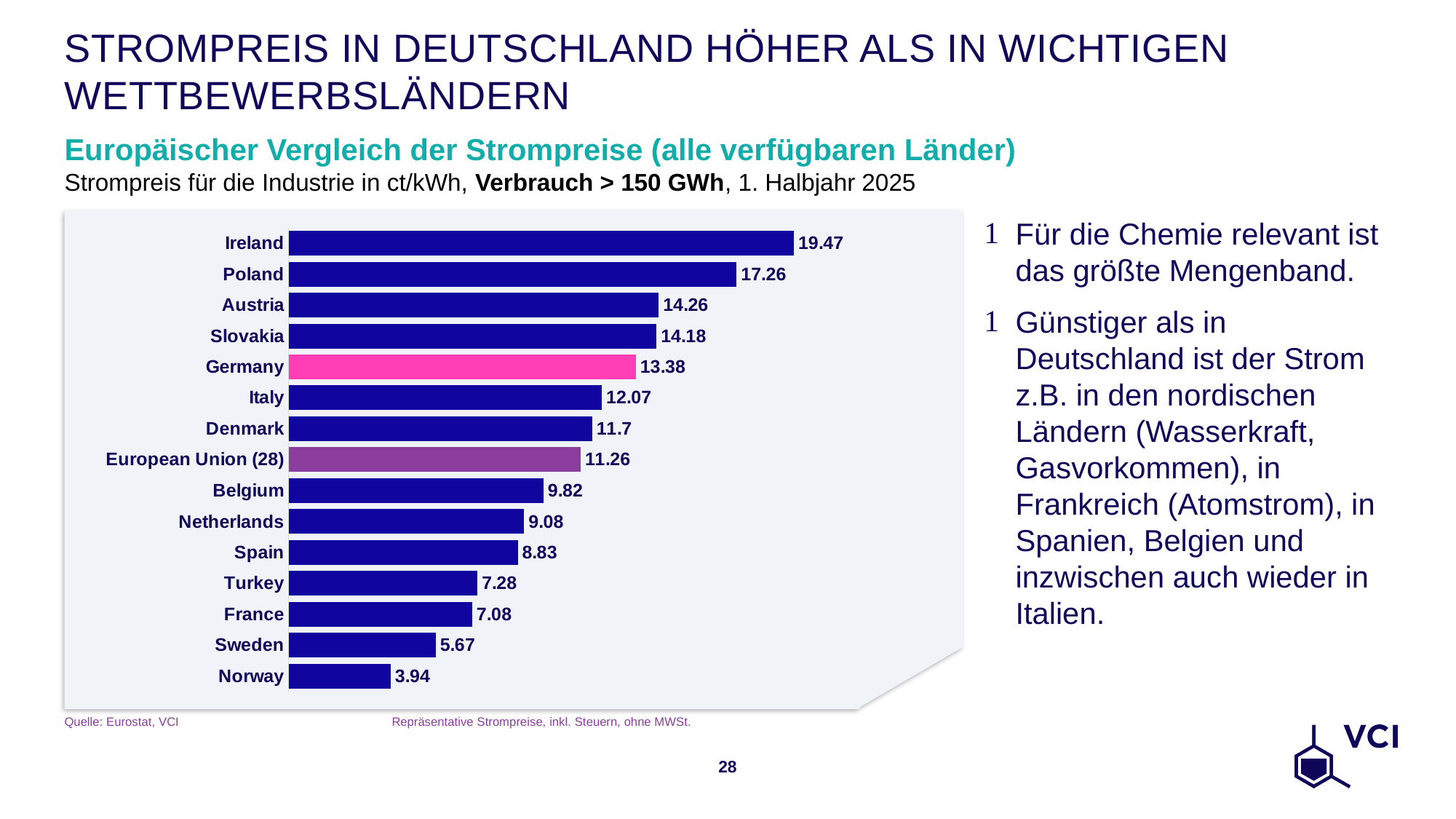

# Strompreis in Deutschland höher als in wichtigen Wettbewerbsländern
Europäischer Vergleich der Strompreise (alle verfügbaren Länder)
Strompreis für die Industrie in ct/kWh, Verbrauch > 150 GWh, 1. Halbjahr 2025

Für die Chemie relevant ist das größte Mengenband.
Günstiger als in Deutschland ist der Strom z.B. in den nordischen Ländern (Wasserkraft, Gasvorkommen), in Frankreich (Atomstrom), in Spanien, Belgien und inzwischen auch wieder in Italien.

### Chart

| Category | H1/25 |
|---|---|
| Norway | 3.94 |
| Sweden | 5.67 |
| France | 7.08 |
| Turkey | 7.28 |
| Spain | 8.83 |
| Netherlands | 9.08 |
| Belgium | 9.82 |
| European Union (28) | 11.26 |
| Denmark | 11.7 |
| Italy | 12.07 |
| Germany | 13.38 |
| Slovakia | 14.18 |
| Austria | 14.26 |
| Poland | 17.26 |
| Ireland | 19.47 |
Quelle: Eurostat, VCI		Repräsentative Strompreise, inkl. Steuern, ohne MWSt.

28